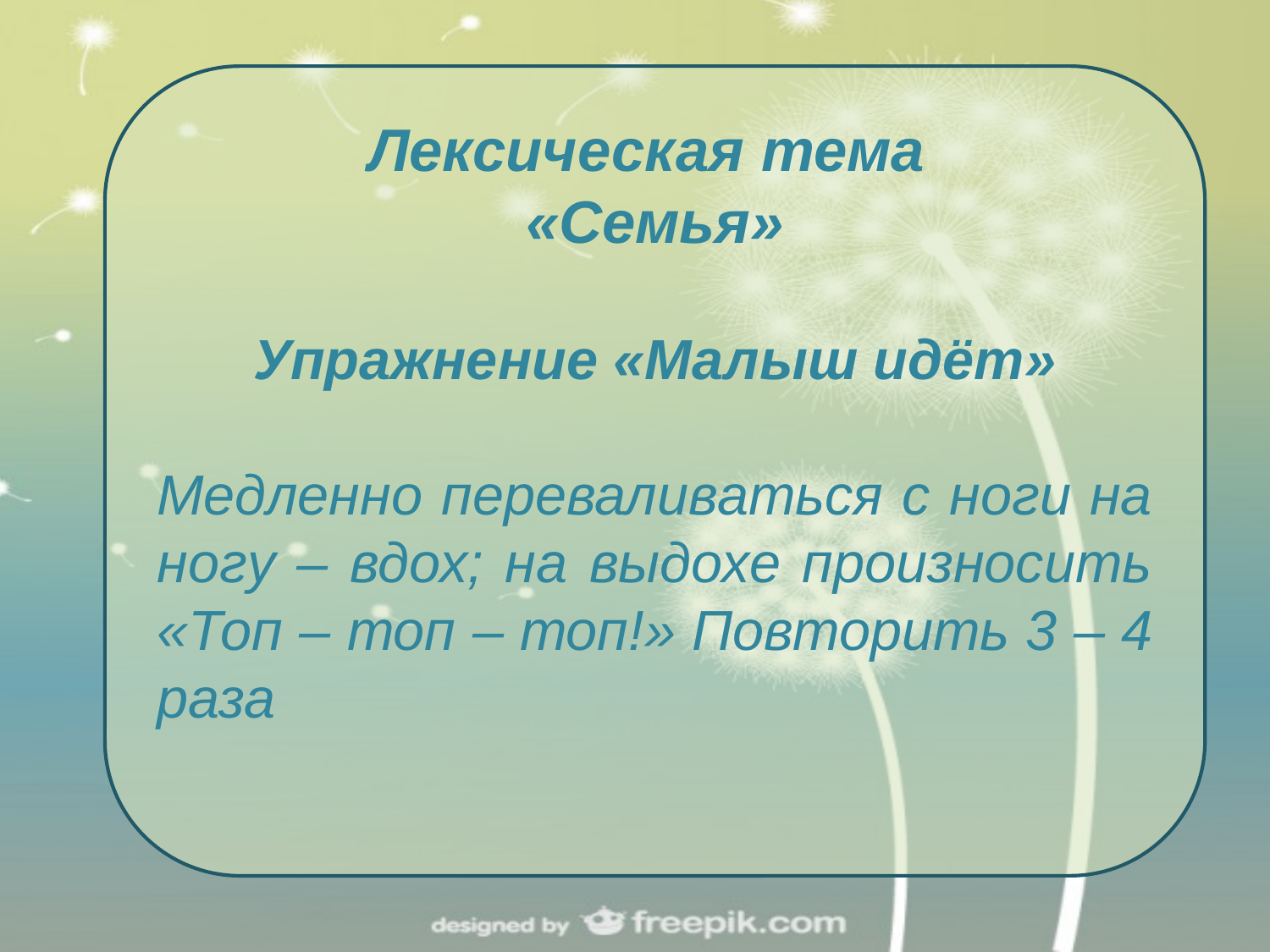

Лексическая тема
«Семья»

Упражнение «Малыш идёт»

Медленно переваливаться с ноги на ногу – вдох; на выдохе произносить «Топ – топ – топ!» Повторить 3 – 4 раза